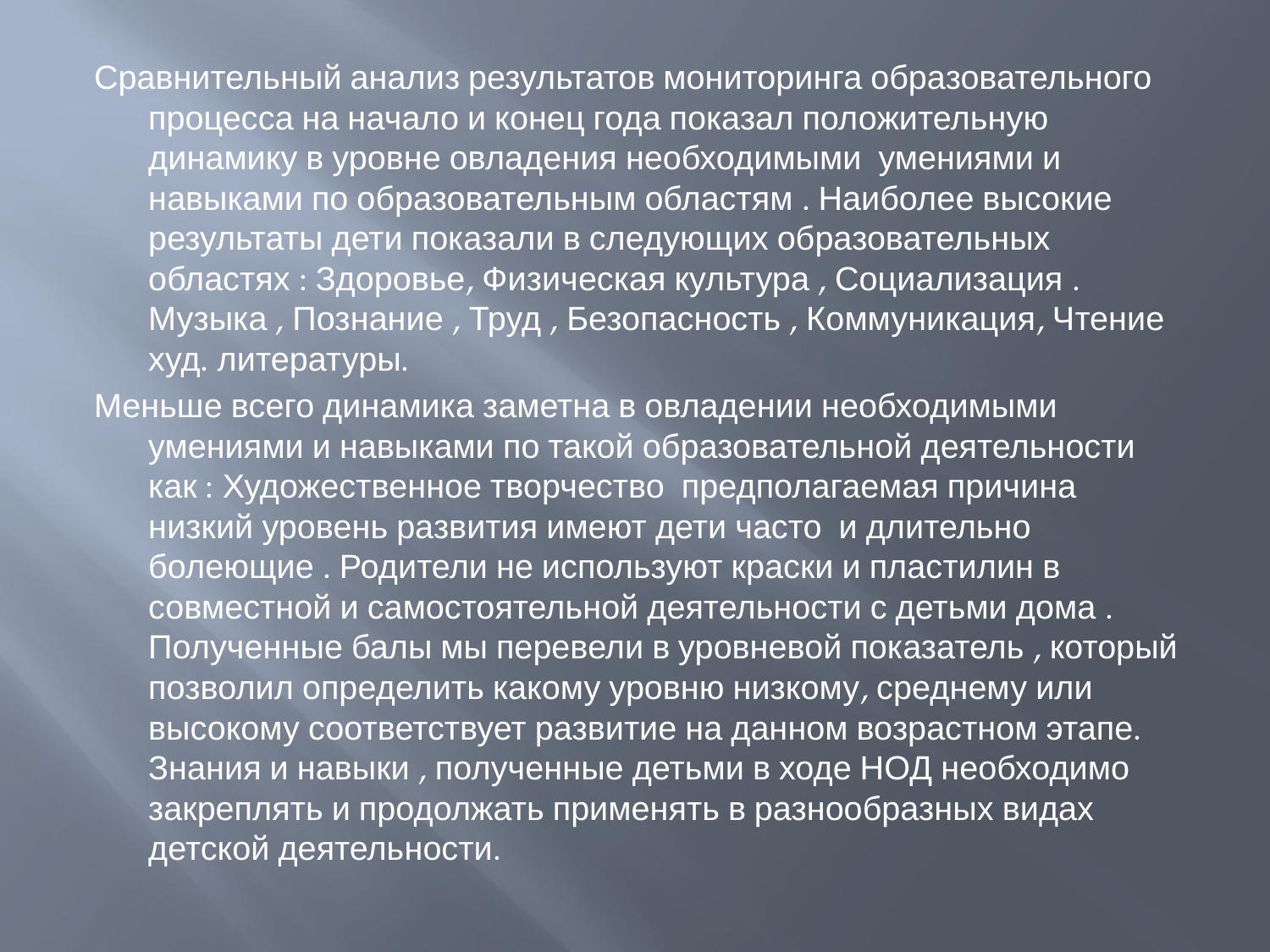

Сравнительный анализ результатов мониторинга образовательного процесса на начало и конец года показал положительную динамику в уровне овладения необходимыми  умениями и навыками по образовательным областям . Наиболее высокие результаты дети показали в следующих образовательных областях : Здоровье, Физическая культура , Социализация . Музыка , Познание , Труд , Безопасность , Коммуникация, Чтение худ. литературы.
Меньше всего динамика заметна в овладении необходимыми умениями и навыками по такой образовательной деятельности как : Художественное творчество  предполагаемая причина  низкий уровень развития имеют дети часто  и длительно болеющие . Родители не используют краски и пластилин в совместной и самостоятельной деятельности с детьми дома . Полученные балы мы перевели в уровневой показатель , который позволил определить какому уровню низкому, среднему или высокому соответствует развитие на данном возрастном этапе. Знания и навыки , полученные детьми в ходе НОД необходимо закреплять и продолжать применять в разнообразных видах детской деятельности.